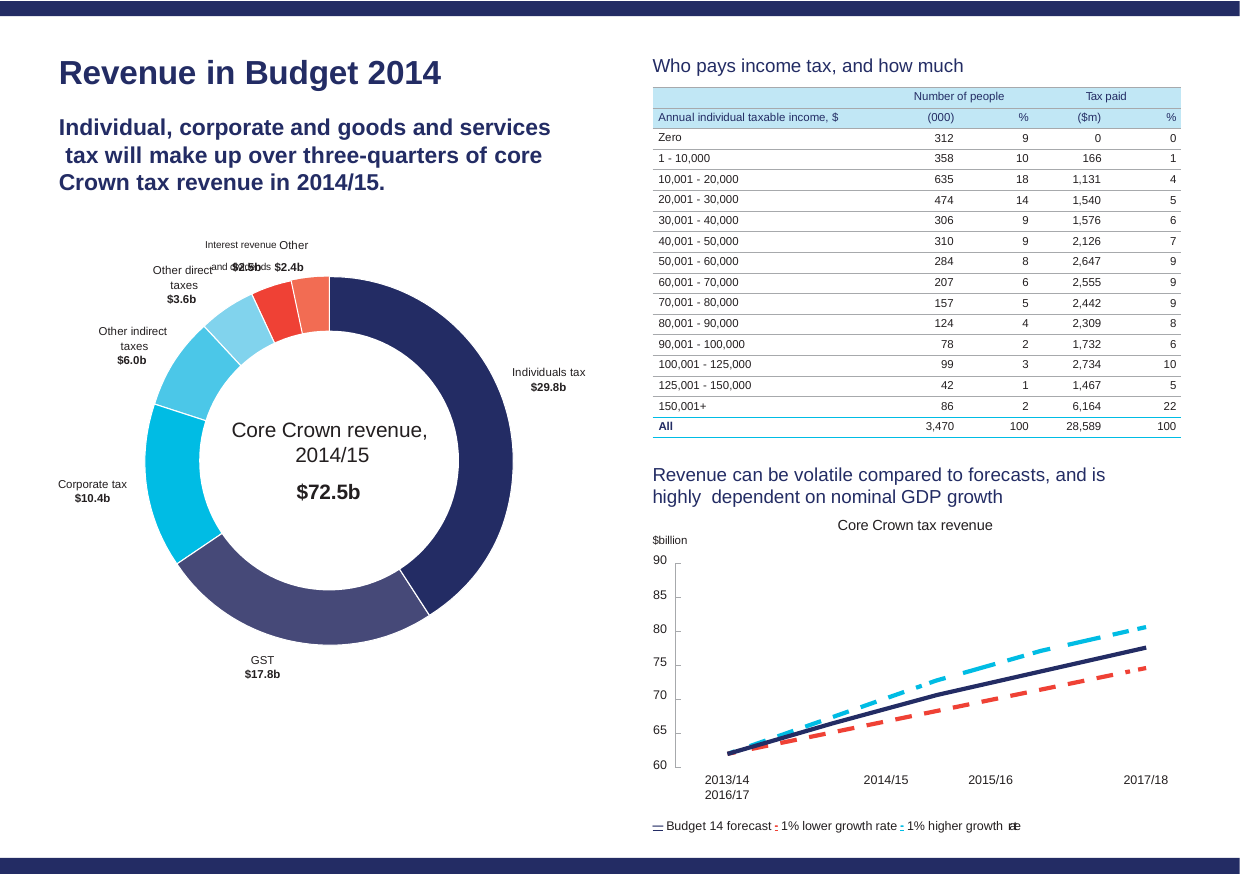

# Revenue in Budget 2014
Who pays income tax, and how much
|  | Number of people |  | Tax paid |  |
| --- | --- | --- | --- | --- |
| Annual individual taxable income, $ | (000) | % | ($m) | % |
| Zero | 312 | 9 | 0 | 0 |
| 1 -­ 10,000 | 358 | 10 | 166 | 1 |
| 10,001 -­ 20,000 | 635 | 18 | 1,131 | 4 |
| 20,001 -­ 30,000 | 474 | 14 | 1,540 | 5 |
| 30,001 -­ 40,000 | 306 | 9 | 1,576 | 6 |
| 40,001 -­ 50,000 | 310 | 9 | 2,126 | 7 |
| 50,001 -­ 60,000 | 284 | 8 | 2,647 | 9 |
| 60,001 -­ 70,000 | 207 | 6 | 2,555 | 9 |
| 70,001 -­ 80,000 | 157 | 5 | 2,442 | 9 |
| 80,001 -­ 90,000 | 124 | 4 | 2,309 | 8 |
| 90,001 -­ 100,000 | 78 | 2 | 1,732 | 6 |
| 100,001 -­ 125,000 | 99 | 3 | 2,734 | 10 |
| 125,001 -­ 150,000 | 42 | 1 | 1,467 | 5 |
| 150,001+ | 86 | 2 | 6,164 | 22 |
| All | 3,470 | 100 | 28,589 | 100 |
Individual, corporate and goods and services  tax will make up over three-quarters of core  Crown tax revenue in 2014/15.
Interest revenue Other  and dividends $2.4b
$2.5b
Other direct  taxes
$3.6b

Other indirect  taxes
$6.0b

Individuals tax
$29.8b

Core Crown revenue,  2014/15
$72.5b
Revenue can be volatile compared to forecasts, and is highly  dependent on nominal GDP growth
Core Crown tax revenue
$billion

Corporate tax
$10.4b
90

85

80

GST
$17.8b
75

70

65

60

2013/14	2014/15	2015/16	2016/17
— Budget 14 forecast - ­ -­ 1% lower growth rate - ­ -­ 1% higher growth rate
2017/18